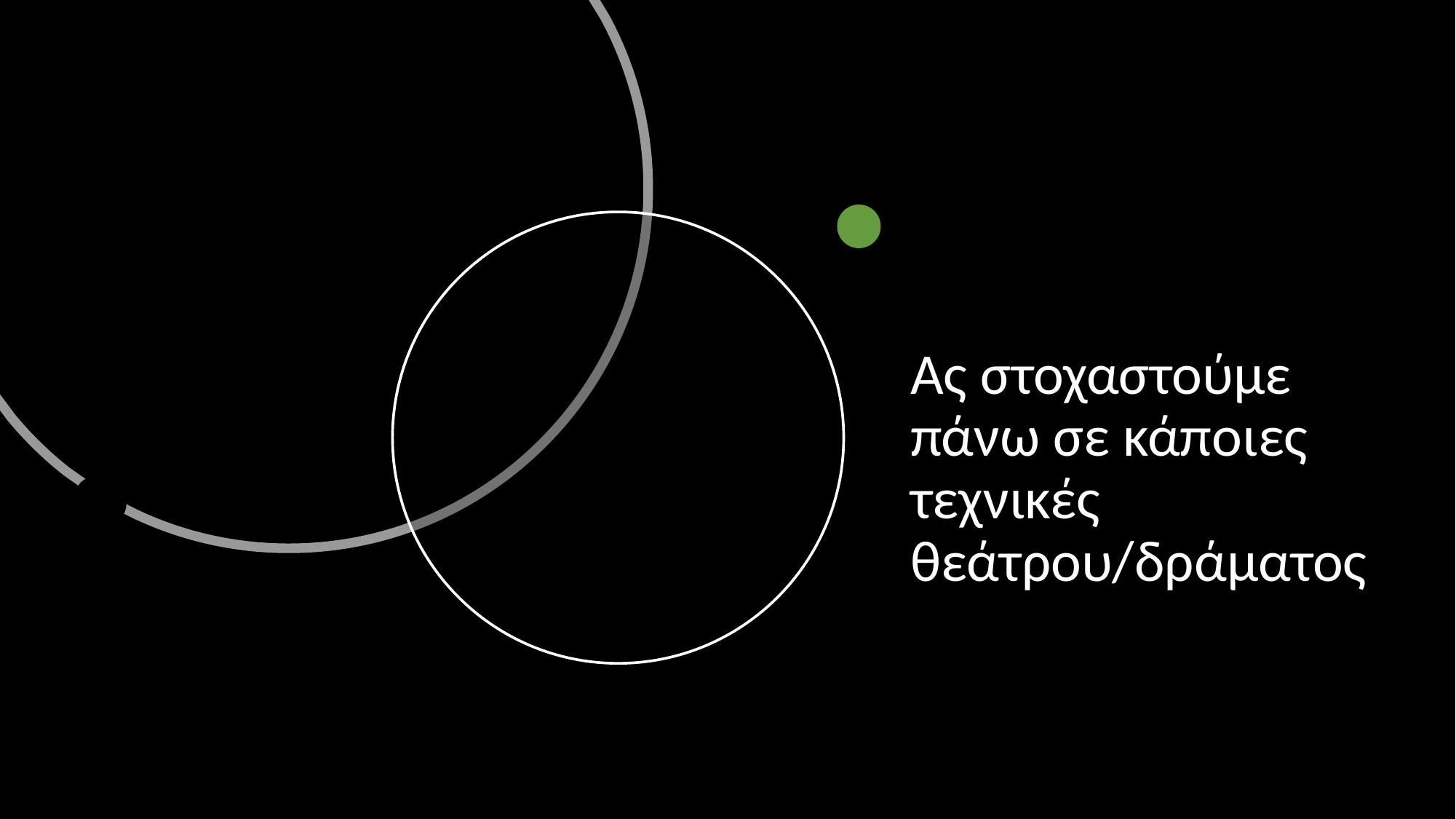

# Ας στοχαστούμε πάνω σε κάποιες τεχνικές θεάτρου/δράματος